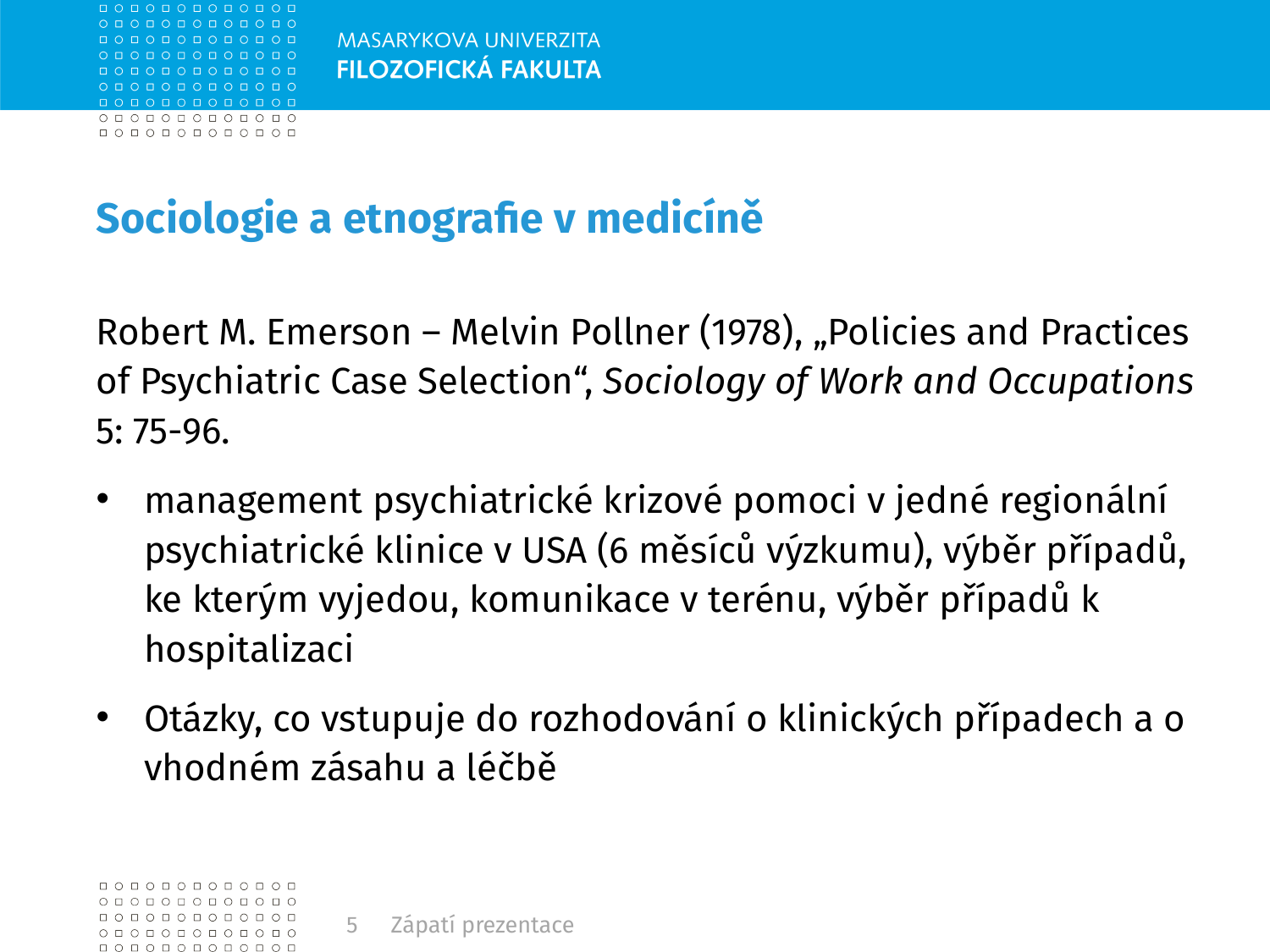

# Sociologie a etnografie v medicíně
Robert M. Emerson – Melvin Pollner (1978), „Policies and Practices of Psychiatric Case Selection“, Sociology of Work and Occupations 5: 75-96.
management psychiatrické krizové pomoci v jedné regionální psychiatrické klinice v USA (6 měsíců výzkumu), výběr případů, ke kterým vyjedou, komunikace v terénu, výběr případů k hospitalizaci
Otázky, co vstupuje do rozhodování o klinických případech a o vhodném zásahu a léčbě
5
Zápatí prezentace